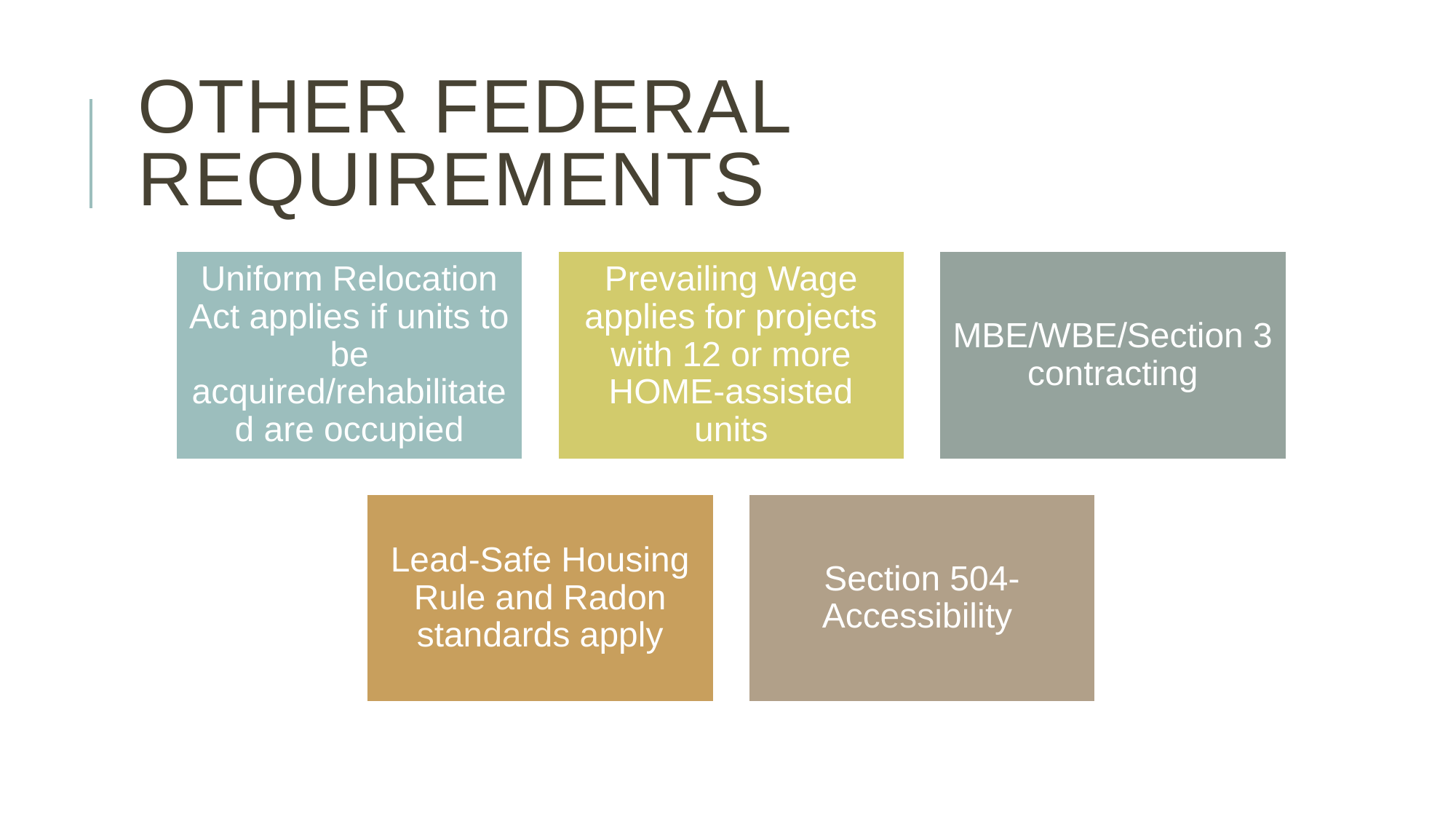

# Other Federal Requirements
Uniform Relocation Act applies if units to be acquired/rehabilitated are occupied
Prevailing Wage applies for projects with 12 or more HOME-assisted units
MBE/WBE/Section 3 contracting
Lead-Safe Housing Rule and Radon standards apply
Section 504-Accessibility